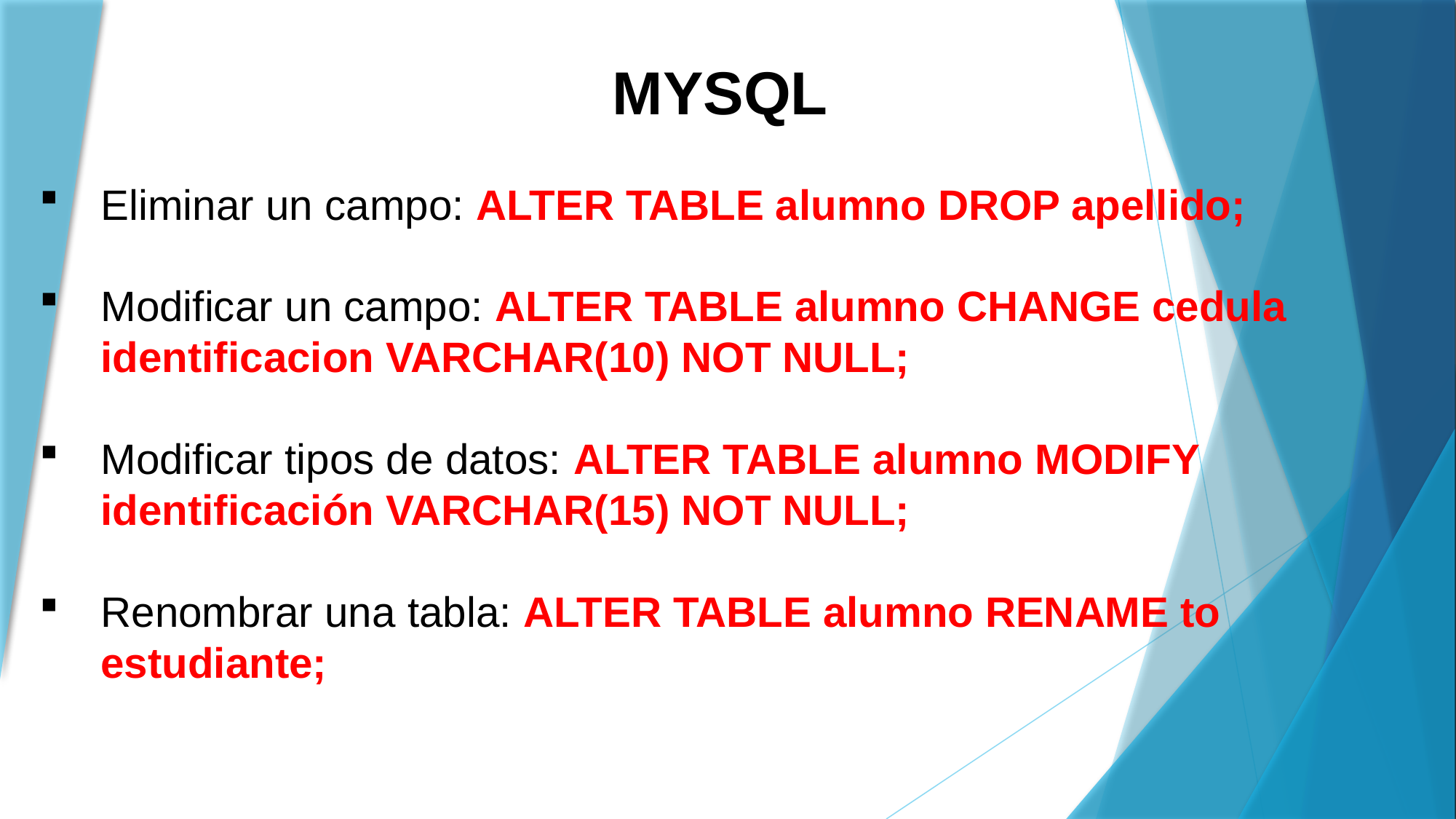

MYSQL

Eliminar un campo: ALTER TABLE alumno DROP apellido;

Modificar un campo: ALTER TABLE alumno CHANGE cedula identificacion VARCHAR(10) NOT NULL;

Modificar tipos de datos: ALTER TABLE alumno MODIFY identificación VARCHAR(15) NOT NULL;

Renombrar una tabla: ALTER TABLE alumno RENAME to estudiante;